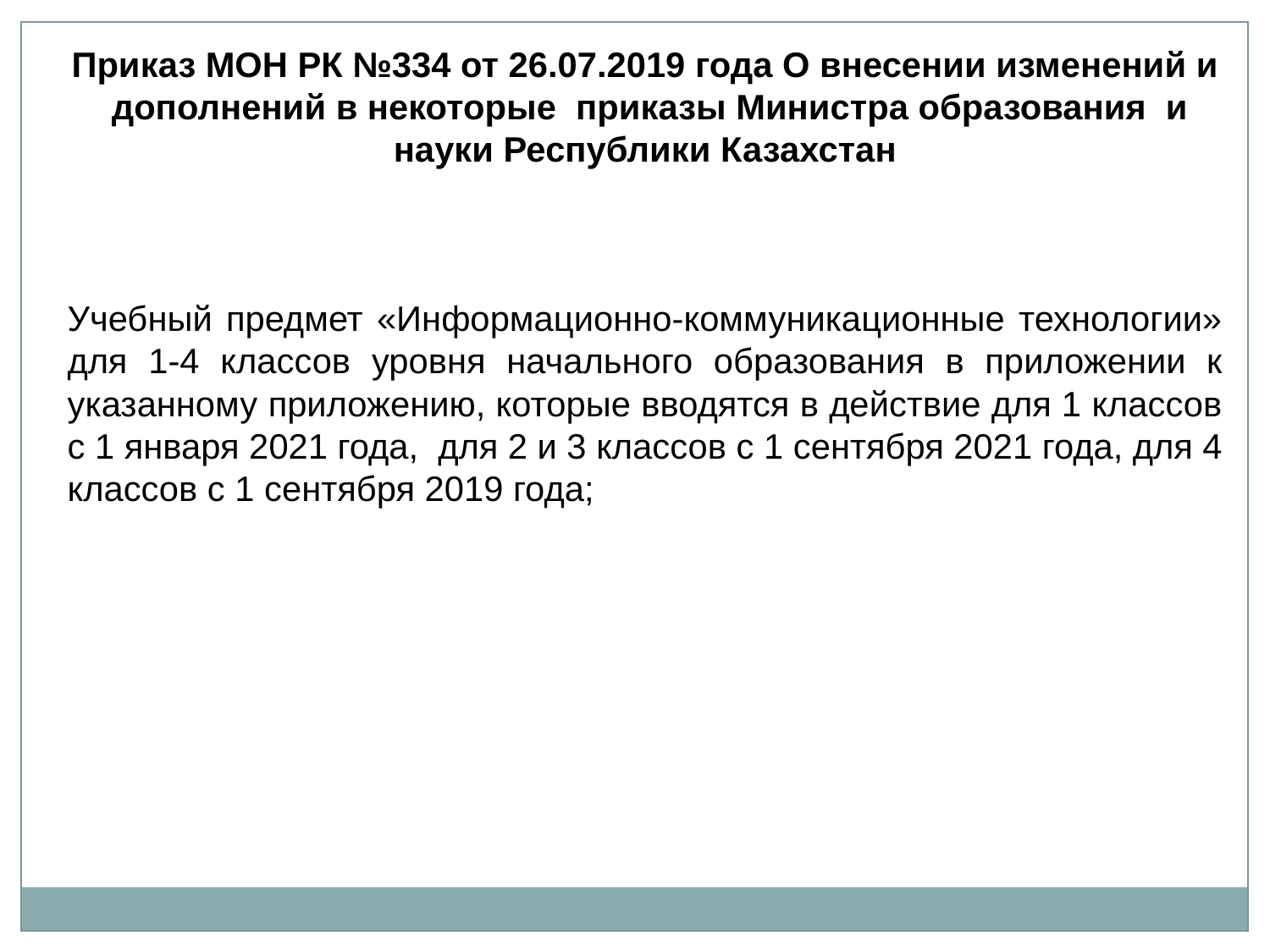

Приказ МОН РК №334 от 26.07.2019 года О внесении изменений и  дополнений в некоторые  приказы Министра образования  и науки Республики Казахстан

Учебный предмет «Информационно-коммуникационные технологии» для 1-4 классов уровня начального образования в приложении к указанному приложению, которые вводятся в действие для 1 классов с 1 января 2021 года,  для 2 и 3 классов с 1 сентября 2021 года, для 4 классов с 1 сентября 2019 года;